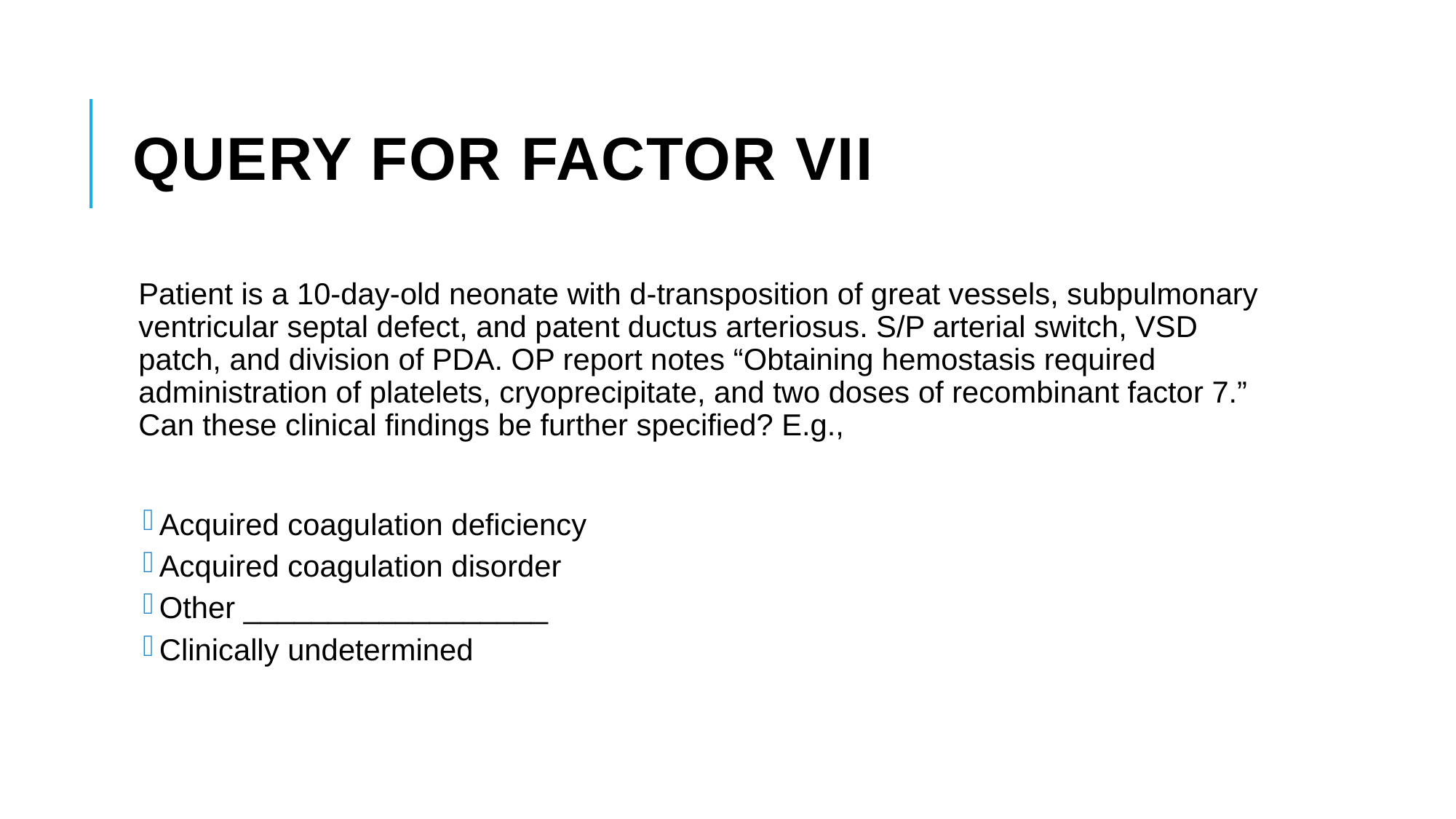

# Query for Factor VII
Patient is a 10-day-old neonate with d-transposition of great vessels, subpulmonary ventricular septal defect, and patent ductus arteriosus. S/P arterial switch, VSD patch, and division of PDA. OP report notes “Obtaining hemostasis required administration of platelets, cryoprecipitate, and two doses of recombinant factor 7.” Can these clinical findings be further specified? E.g.,

Acquired coagulation deficiency
Acquired coagulation disorder
Other __________________
Clinically undetermined